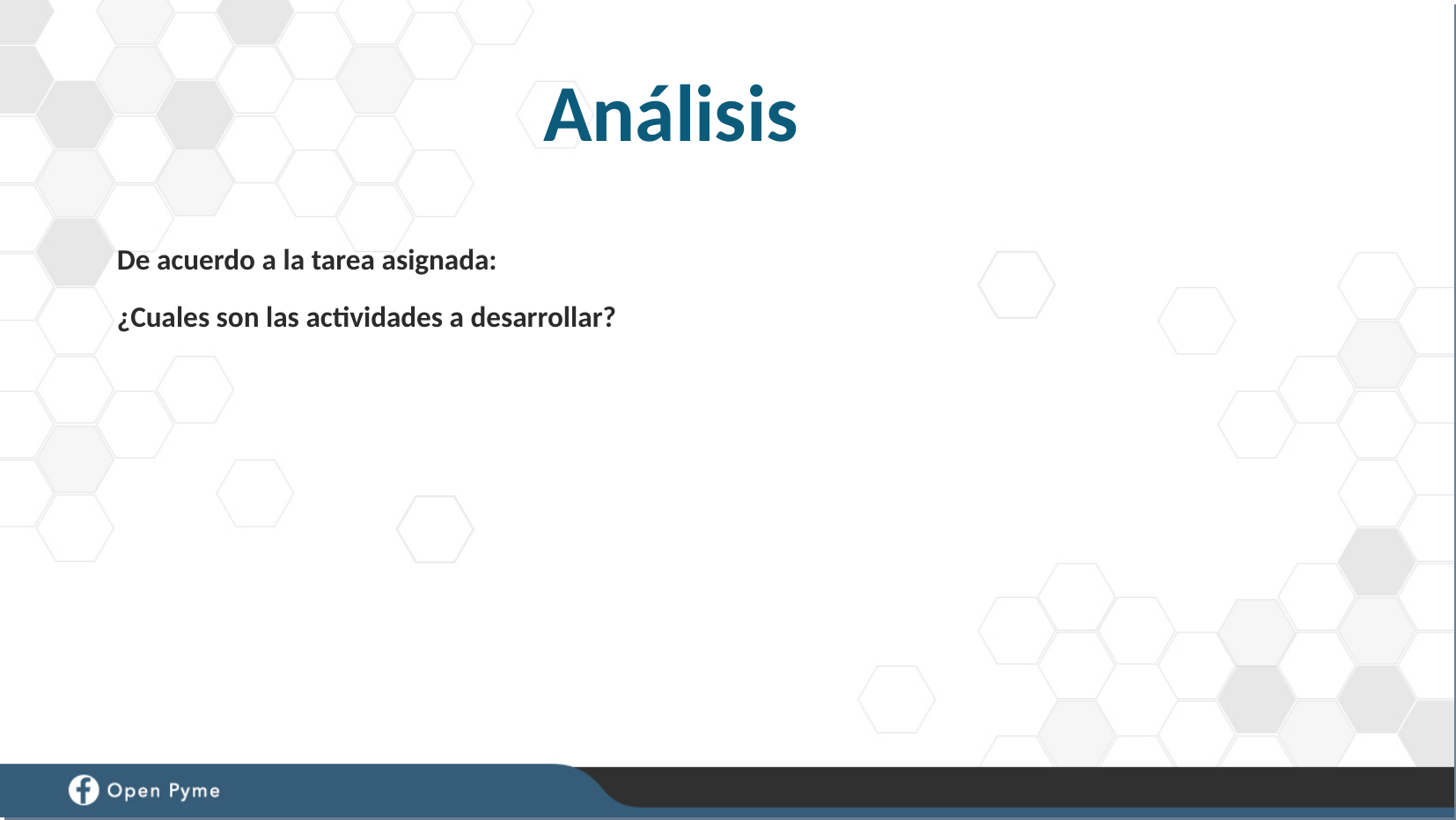

Análisis
De acuerdo a la tarea asignada:
¿Cuales son las actividades a desarrollar?